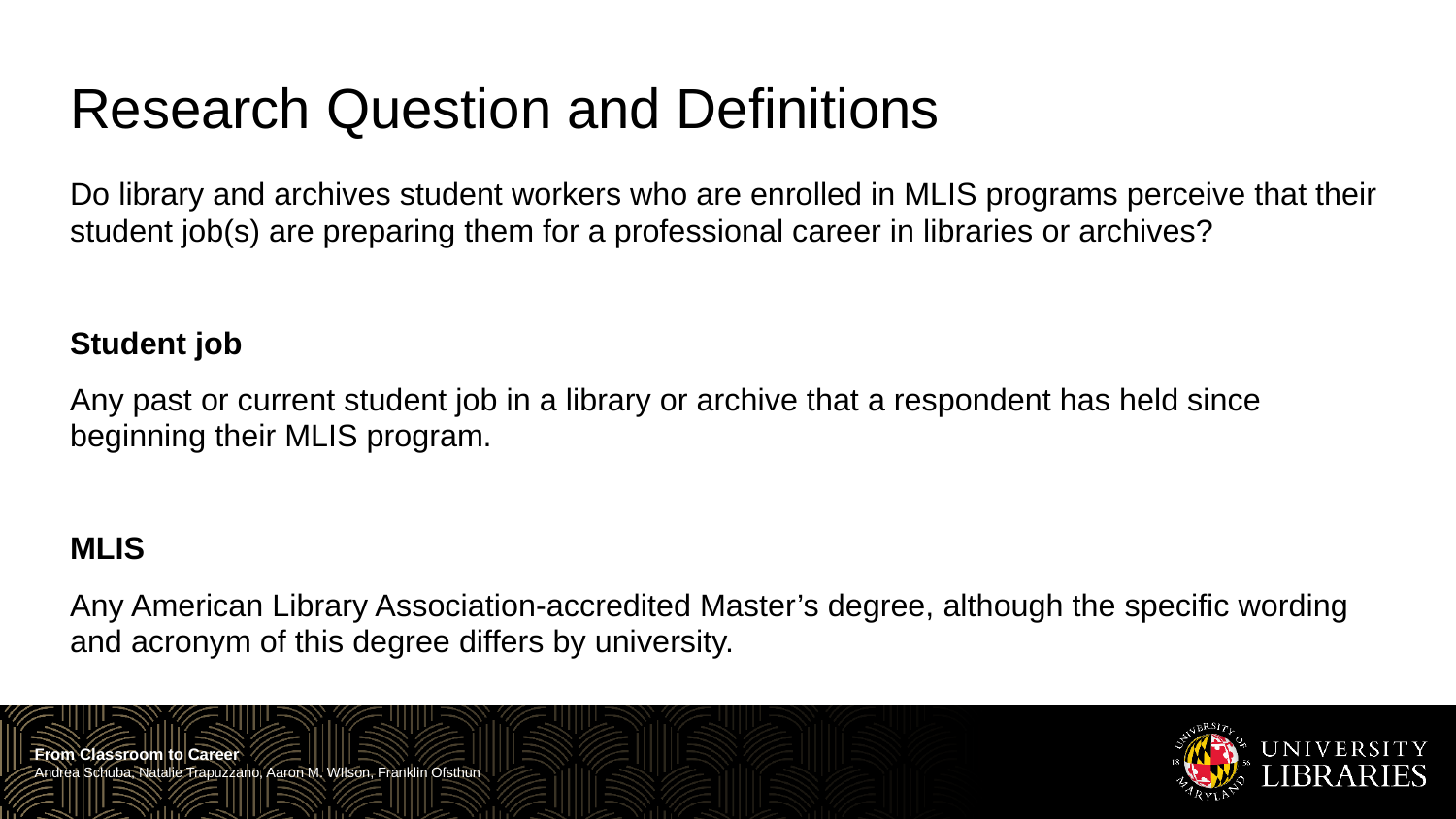

# Research Question and Definitions
Do library and archives student workers who are enrolled in MLIS programs perceive that their student job(s) are preparing them for a professional career in libraries or archives?

Student job
Any past or current student job in a library or archive that a respondent has held since beginning their MLIS program.

MLIS
Any American Library Association-accredited Master’s degree, although the specific wording and acronym of this degree differs by university.
From Classroom to Career
Andrea Schuba, Natalie Trapuzzano, Aaron M. WIlson, Franklin Ofsthun